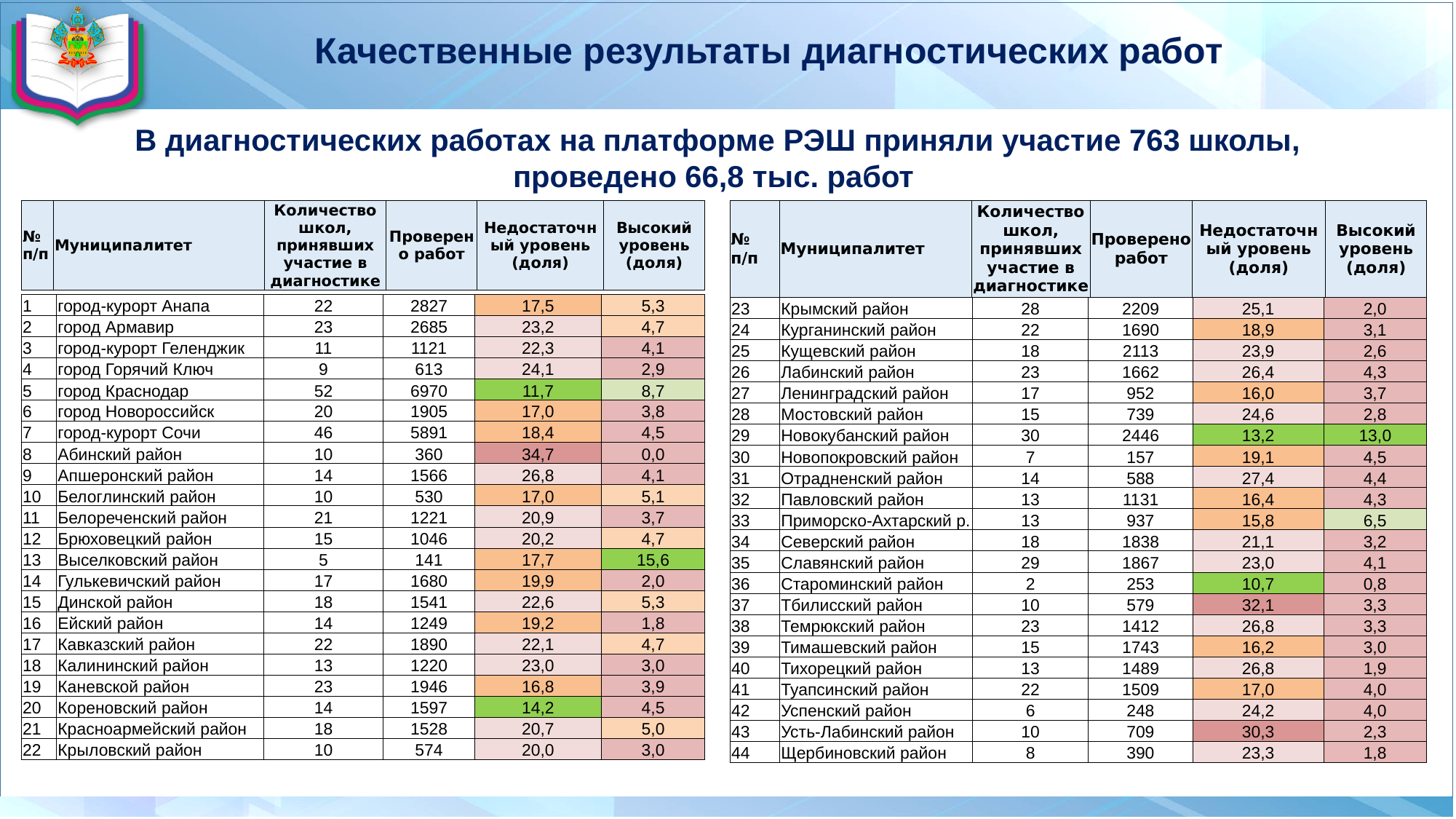

Качественные результаты диагностических работ
В диагностических работах на платформе РЭШ приняли участие 763 школы, проведено 66,8 тыс. работ
| № п/п | Муниципалитет | Количество школ, принявших участие в диагностике | Проверено работ | Недостаточный уровень (доля) | Высокий уровень (доля) |
| --- | --- | --- | --- | --- | --- |
| № п/п | Муниципалитет | Количество школ, принявших участие в диагностике | Проверено работ | Недостаточный уровень (доля) | Высокий уровень (доля) |
| --- | --- | --- | --- | --- | --- |
| 1 | город-курорт Анапа | 22 | 2827 | 17,5 | 5,3 |
| --- | --- | --- | --- | --- | --- |
| 2 | город Армавир | 23 | 2685 | 23,2 | 4,7 |
| 3 | город-курорт Геленджик | 11 | 1121 | 22,3 | 4,1 |
| 4 | город Горячий Ключ | 9 | 613 | 24,1 | 2,9 |
| 5 | город Краснодар | 52 | 6970 | 11,7 | 8,7 |
| 6 | город Новороссийск | 20 | 1905 | 17,0 | 3,8 |
| 7 | город-курорт Сочи | 46 | 5891 | 18,4 | 4,5 |
| 8 | Абинский район | 10 | 360 | 34,7 | 0,0 |
| 9 | Апшеронский район | 14 | 1566 | 26,8 | 4,1 |
| 10 | Белоглинский район | 10 | 530 | 17,0 | 5,1 |
| 11 | Белореченский район | 21 | 1221 | 20,9 | 3,7 |
| 12 | Брюховецкий район | 15 | 1046 | 20,2 | 4,7 |
| 13 | Выселковский район | 5 | 141 | 17,7 | 15,6 |
| 14 | Гулькевичский район | 17 | 1680 | 19,9 | 2,0 |
| 15 | Динской район | 18 | 1541 | 22,6 | 5,3 |
| 16 | Ейский район | 14 | 1249 | 19,2 | 1,8 |
| 17 | Кавказский район | 22 | 1890 | 22,1 | 4,7 |
| 18 | Калининский район | 13 | 1220 | 23,0 | 3,0 |
| 19 | Каневской район | 23 | 1946 | 16,8 | 3,9 |
| 20 | Кореновский район | 14 | 1597 | 14,2 | 4,5 |
| 21 | Красноармейский район | 18 | 1528 | 20,7 | 5,0 |
| 22 | Крыловский район | 10 | 574 | 20,0 | 3,0 |
| 23 | Крымский район | 28 | 2209 | 25,1 | 2,0 |
| --- | --- | --- | --- | --- | --- |
| 24 | Курганинский район | 22 | 1690 | 18,9 | 3,1 |
| 25 | Кущевский район | 18 | 2113 | 23,9 | 2,6 |
| 26 | Лабинский район | 23 | 1662 | 26,4 | 4,3 |
| 27 | Ленинградский район | 17 | 952 | 16,0 | 3,7 |
| 28 | Мостовский район | 15 | 739 | 24,6 | 2,8 |
| 29 | Новокубанский район | 30 | 2446 | 13,2 | 13,0 |
| 30 | Новопокровский район | 7 | 157 | 19,1 | 4,5 |
| 31 | Отрадненский район | 14 | 588 | 27,4 | 4,4 |
| 32 | Павловский район | 13 | 1131 | 16,4 | 4,3 |
| 33 | Приморско-Ахтарский р. | 13 | 937 | 15,8 | 6,5 |
| 34 | Северский район | 18 | 1838 | 21,1 | 3,2 |
| 35 | Славянский район | 29 | 1867 | 23,0 | 4,1 |
| 36 | Староминский район | 2 | 253 | 10,7 | 0,8 |
| 37 | Тбилисский район | 10 | 579 | 32,1 | 3,3 |
| 38 | Темрюкский район | 23 | 1412 | 26,8 | 3,3 |
| 39 | Тимашевский район | 15 | 1743 | 16,2 | 3,0 |
| 40 | Тихорецкий район | 13 | 1489 | 26,8 | 1,9 |
| 41 | Туапсинский район | 22 | 1509 | 17,0 | 4,0 |
| 42 | Успенский район | 6 | 248 | 24,2 | 4,0 |
| 43 | Усть-Лабинский район | 10 | 709 | 30,3 | 2,3 |
| 44 | Щербиновский район | 8 | 390 | 23,3 | 1,8 |